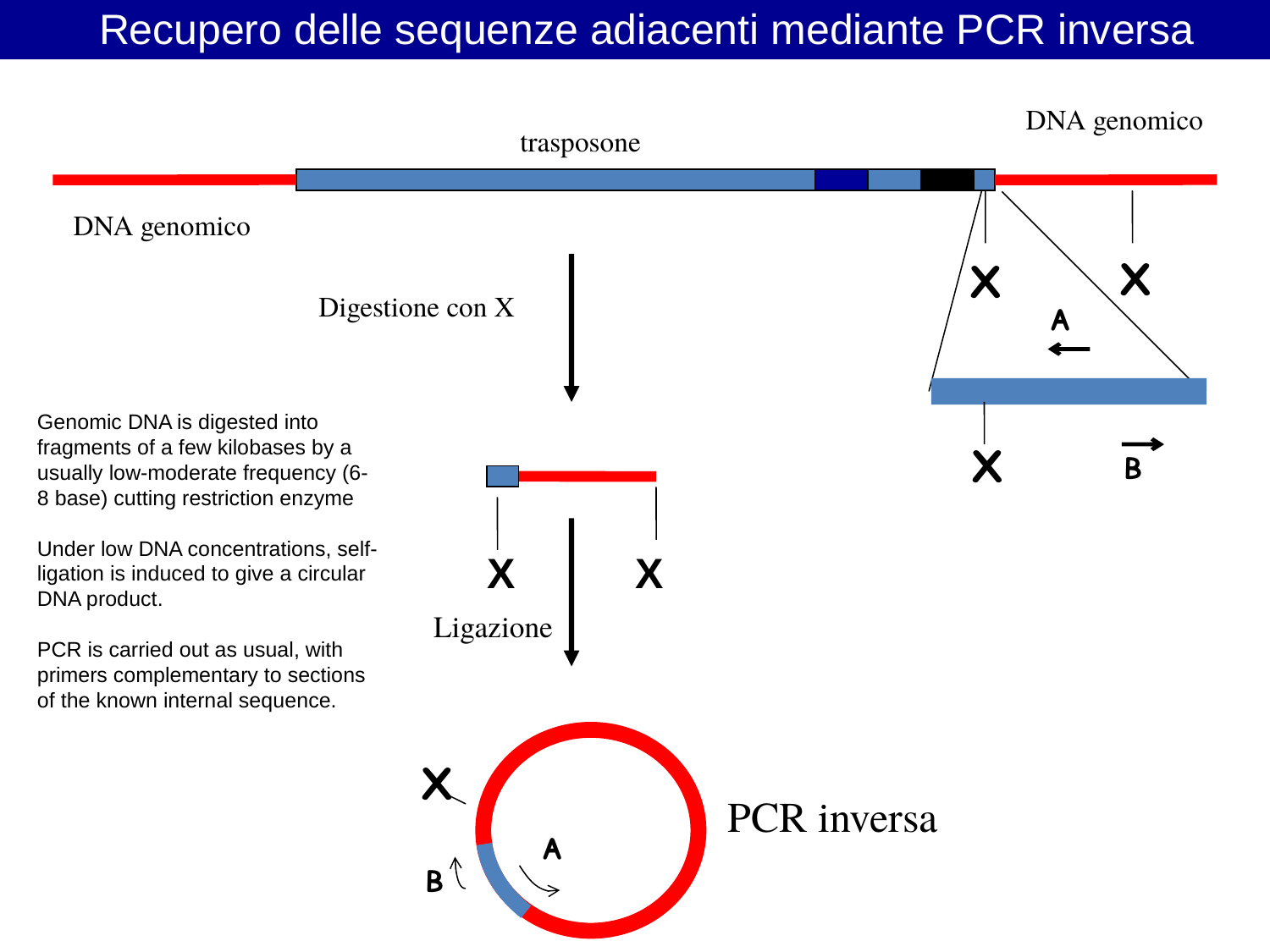

Recupero delle sequenze adiacenti mediante PCR inversa
DNA genomico
trasposone

DNA genomico
X
X
A

X
B

Digestione con X
Genomic DNA is digested into fragments of a few kilobases by a usually low-moderate frequency (6-8 base) cutting restriction enzyme

Under low DNA concentrations, self-ligation is induced to give a circular DNA product.

PCR is carried out as usual, with primers complementary to sections of the known internal sequence.

X
X

Ligazione

X
PCR inversa

A
B